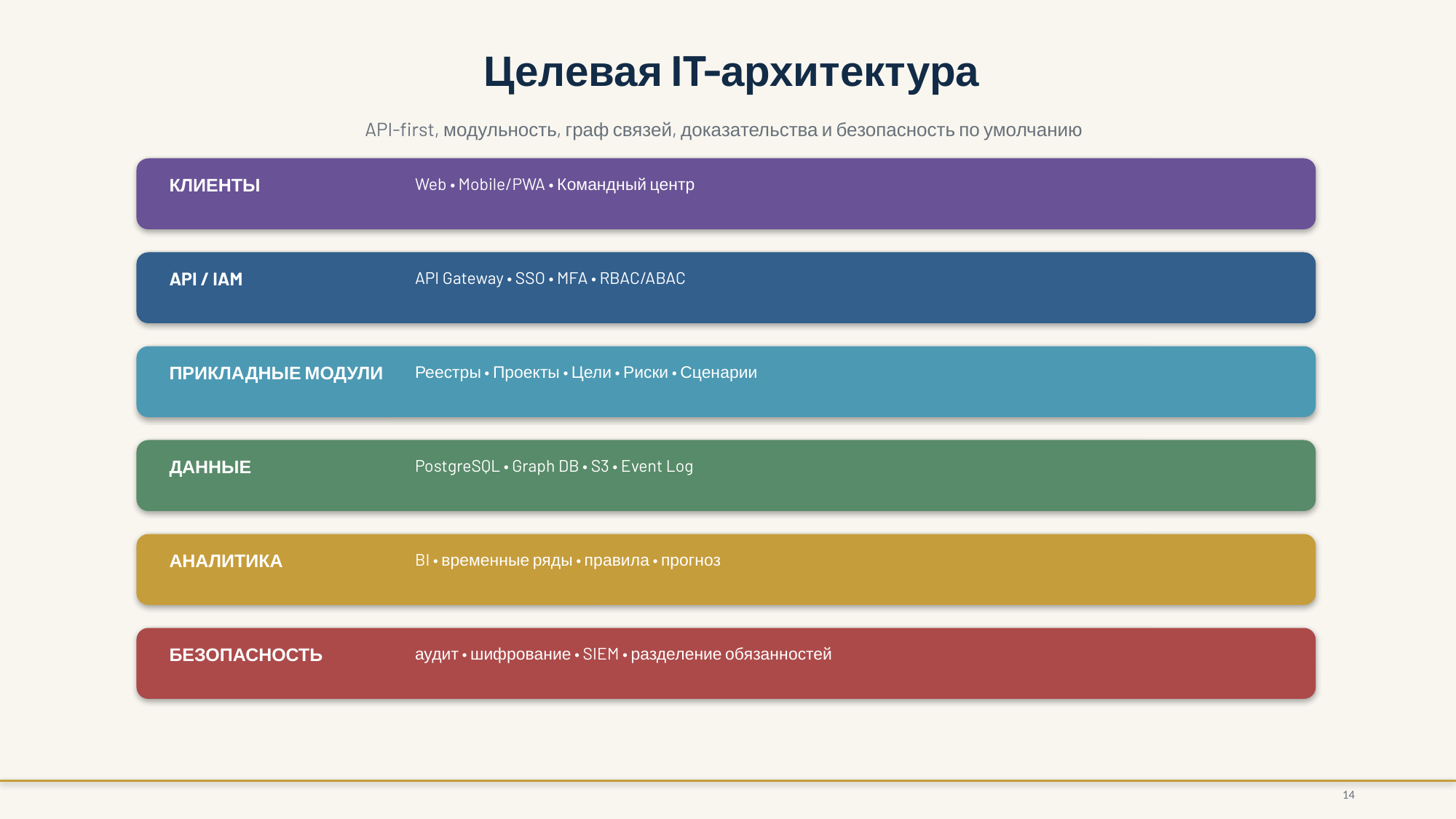

Целевая IT-архитектура
API-first, модульность, граф связей, доказательства и безопасность по умолчанию

КЛИЕНТЫ
Web • Mobile/PWA • Командный центр

API / IAM
API Gateway • SSO • MFA • RBAC/ABAC

ПРИКЛАДНЫЕ МОДУЛИ
Реестры • Проекты • Цели • Риски • Сценарии

ДАННЫЕ
PostgreSQL • Graph DB • S3 • Event Log

АНАЛИТИКА
BI • временные ряды • правила • прогноз

БЕЗОПАСНОСТЬ
аудит • шифрование • SIEM • разделение обязанностей

14